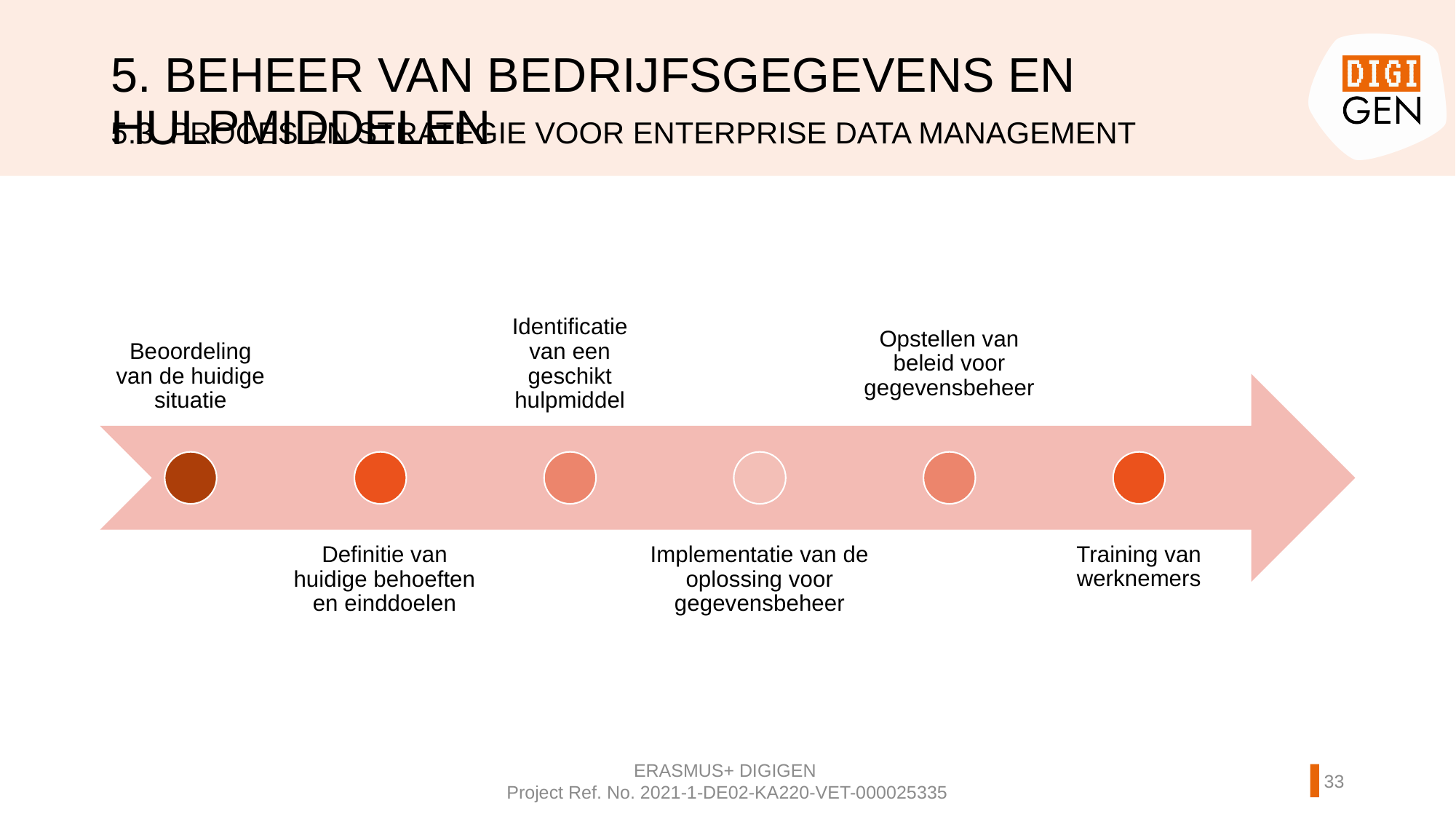

# 5. BEHEER VAN BEDRIJFSGEGEVENS EN HULPMIDDELEN
5.3. PROCES EN STRATEGIE VOOR ENTERPRISE DATA MANAGEMENT
Opstellen van beleid voor gegevensbeheer
Beoordeling van de huidige situatie
Identificatie van een geschikt hulpmiddel

Training van werknemers
Definitie van huidige behoeften en einddoelen
Implementatie van de oplossing voor gegevensbeheer
33
ERASMUS+ DIGIGEN
Project Ref. No. 2021-1-DE02-KA220-VET-000025335
11/06/2024